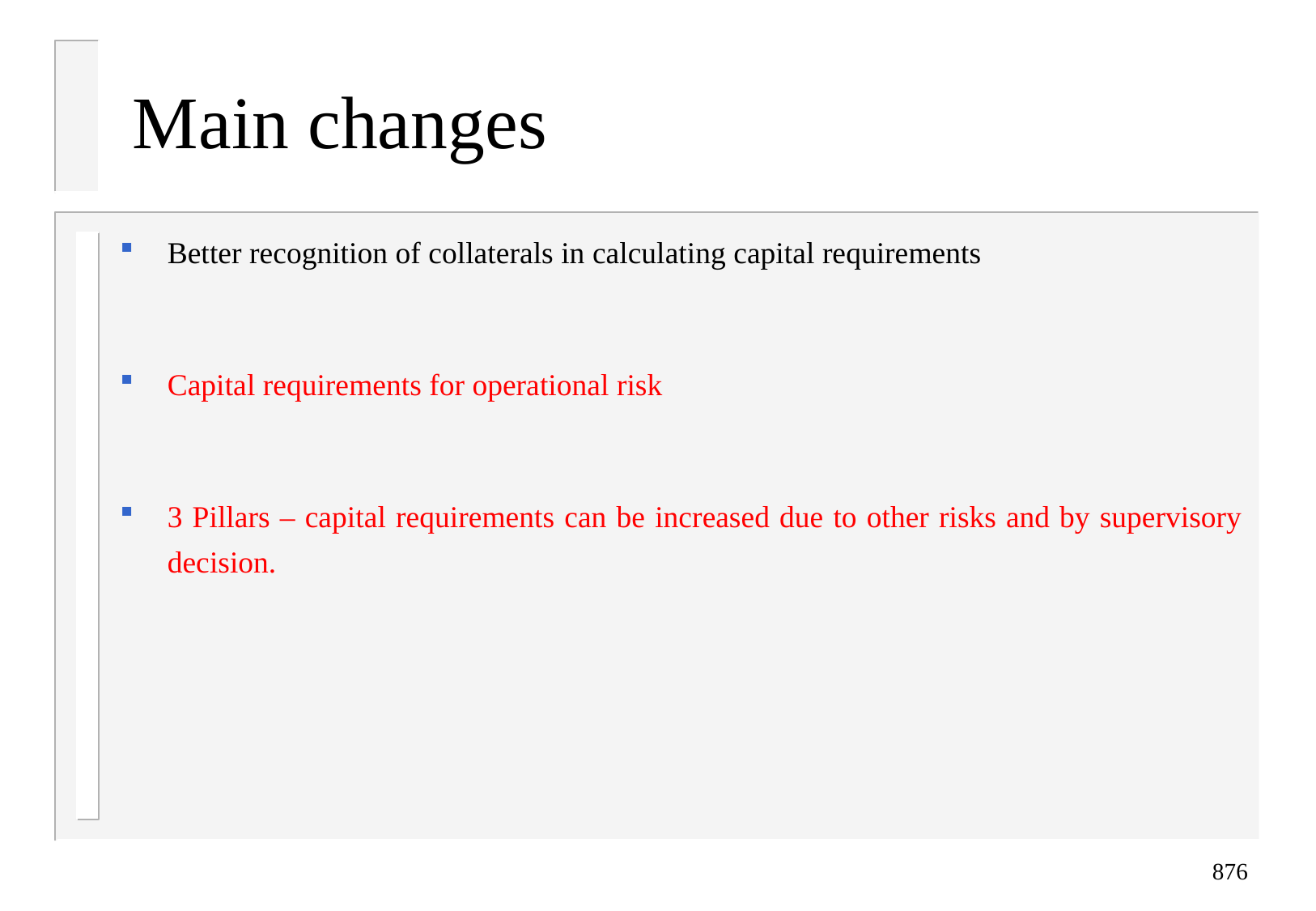

# Main changes
Better recognition of collaterals in calculating capital requirements

Capital requirements for operational risk

3 Pillars – capital requirements can be increased due to other risks and by supervisory decision.
876